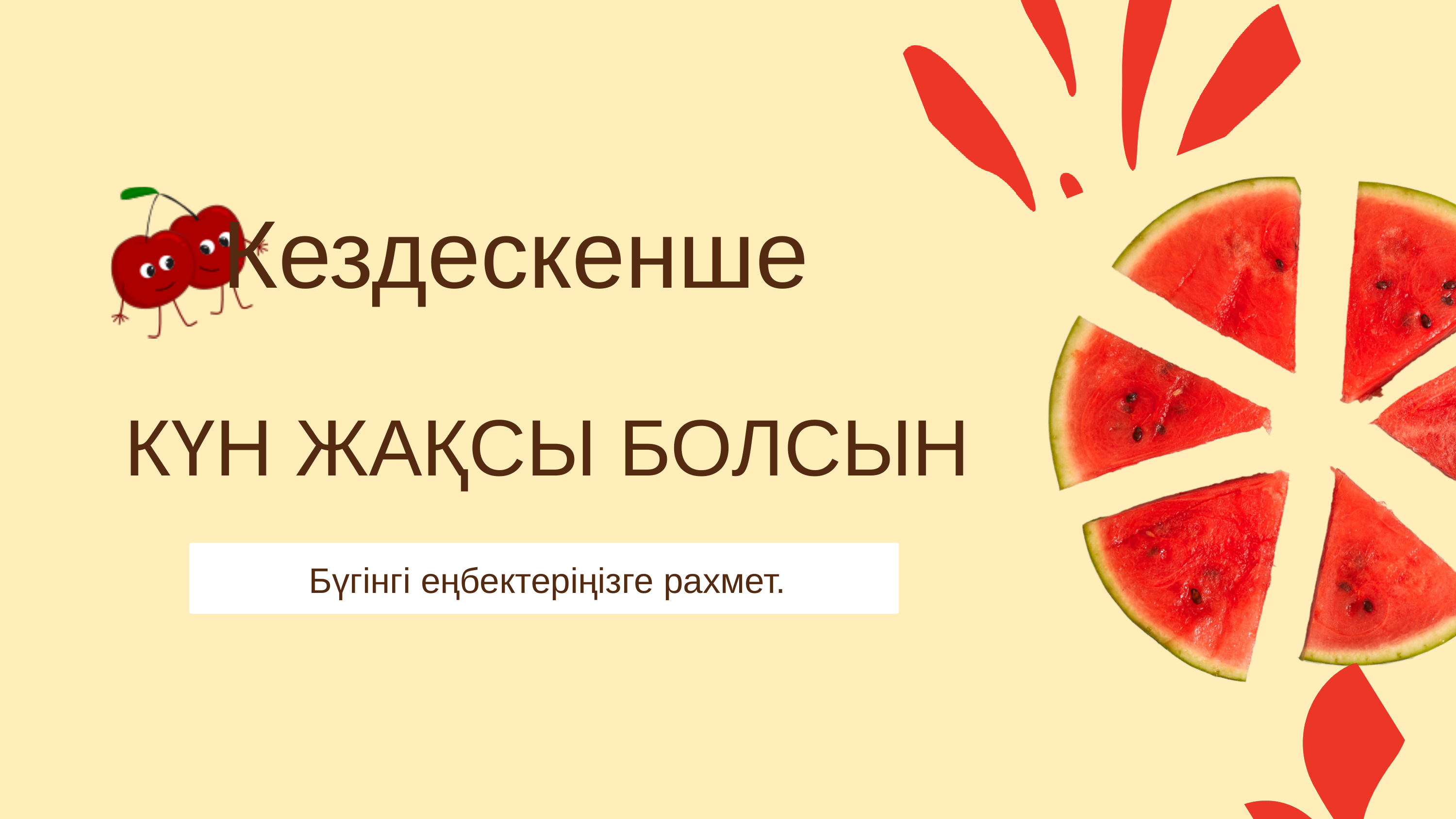

Кездескенше

КҮН ЖАҚСЫ БОЛСЫН

Бүгінгі еңбектеріңізге рахмет.